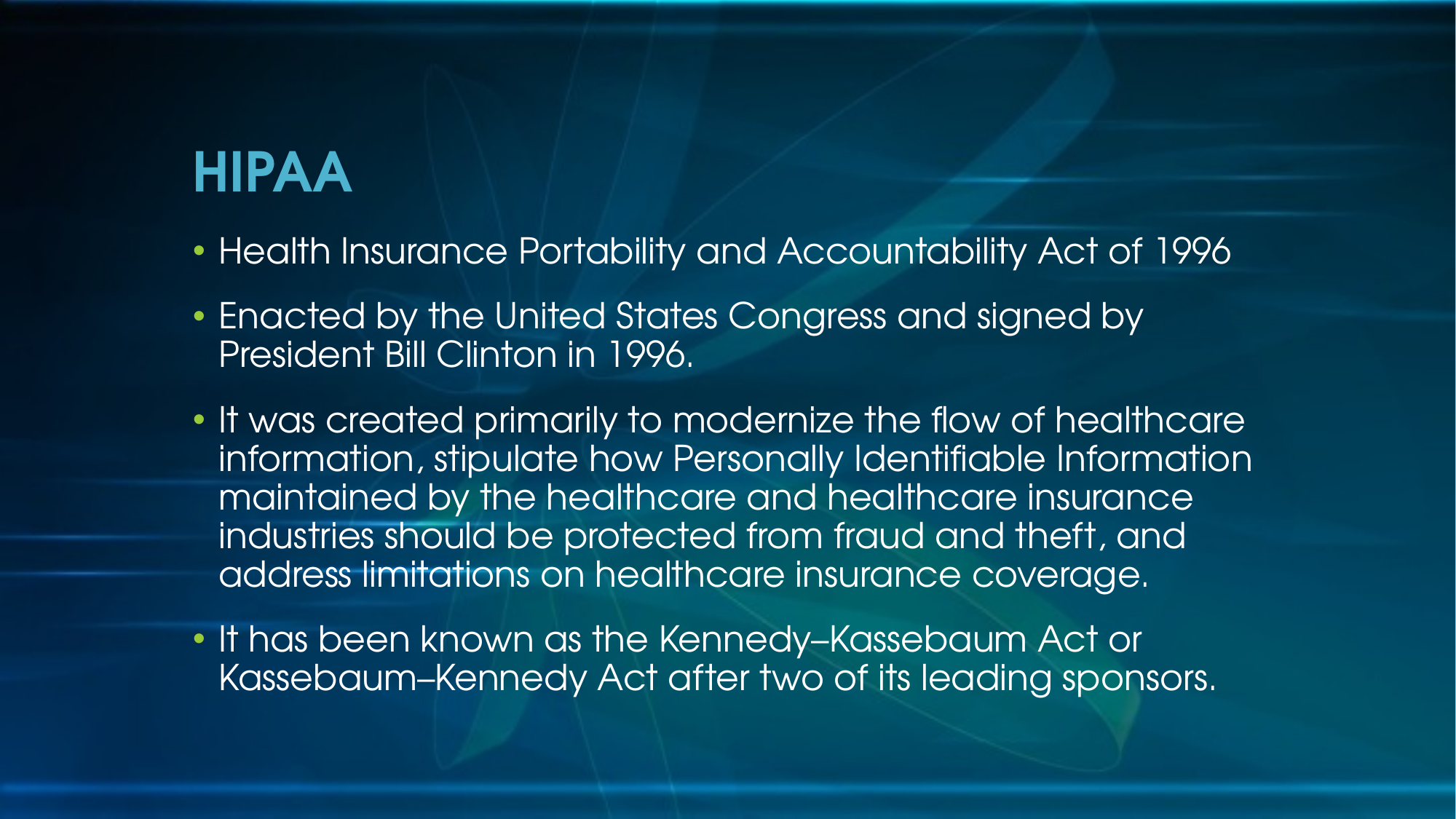

# HIPAA
Health Insurance Portability and Accountability Act of 1996
Enacted by the United States Congress and signed by President Bill Clinton in 1996.
It was created primarily to modernize the flow of healthcare information, stipulate how Personally Identifiable Information maintained by the healthcare and healthcare insurance industries should be protected from fraud and theft, and address limitations on healthcare insurance coverage.
It has been known as the Kennedy–Kassebaum Act or Kassebaum–Kennedy Act after two of its leading sponsors.